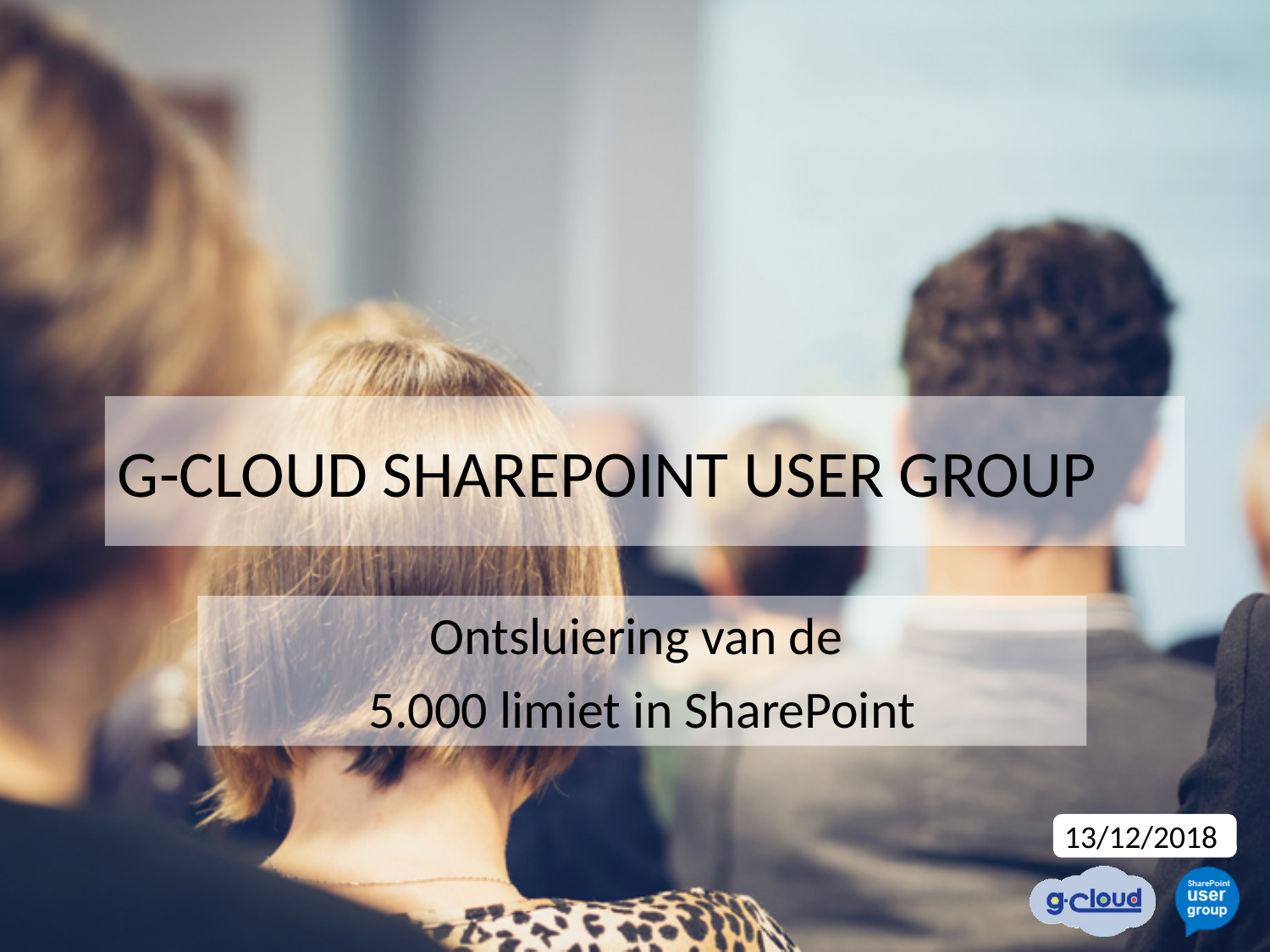

# G-CLOUD SHAREPOINT USER GROUP
Ontsluiering van de
5.000 limiet in SharePoint
13/12/2018